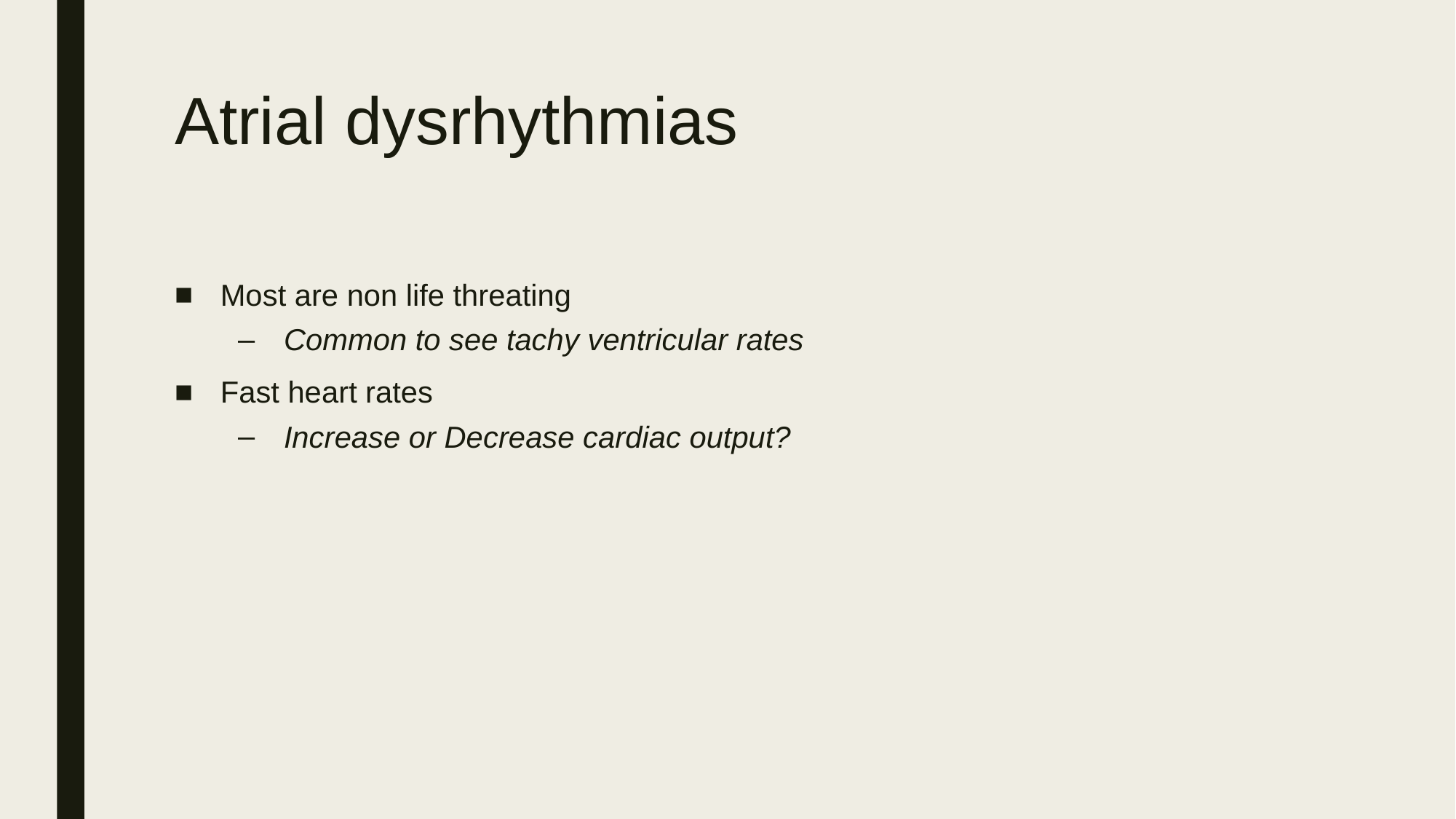

# Atrial dysrhythmias
Most are non life threating
Common to see tachy ventricular rates
Fast heart rates
Increase or Decrease cardiac output?